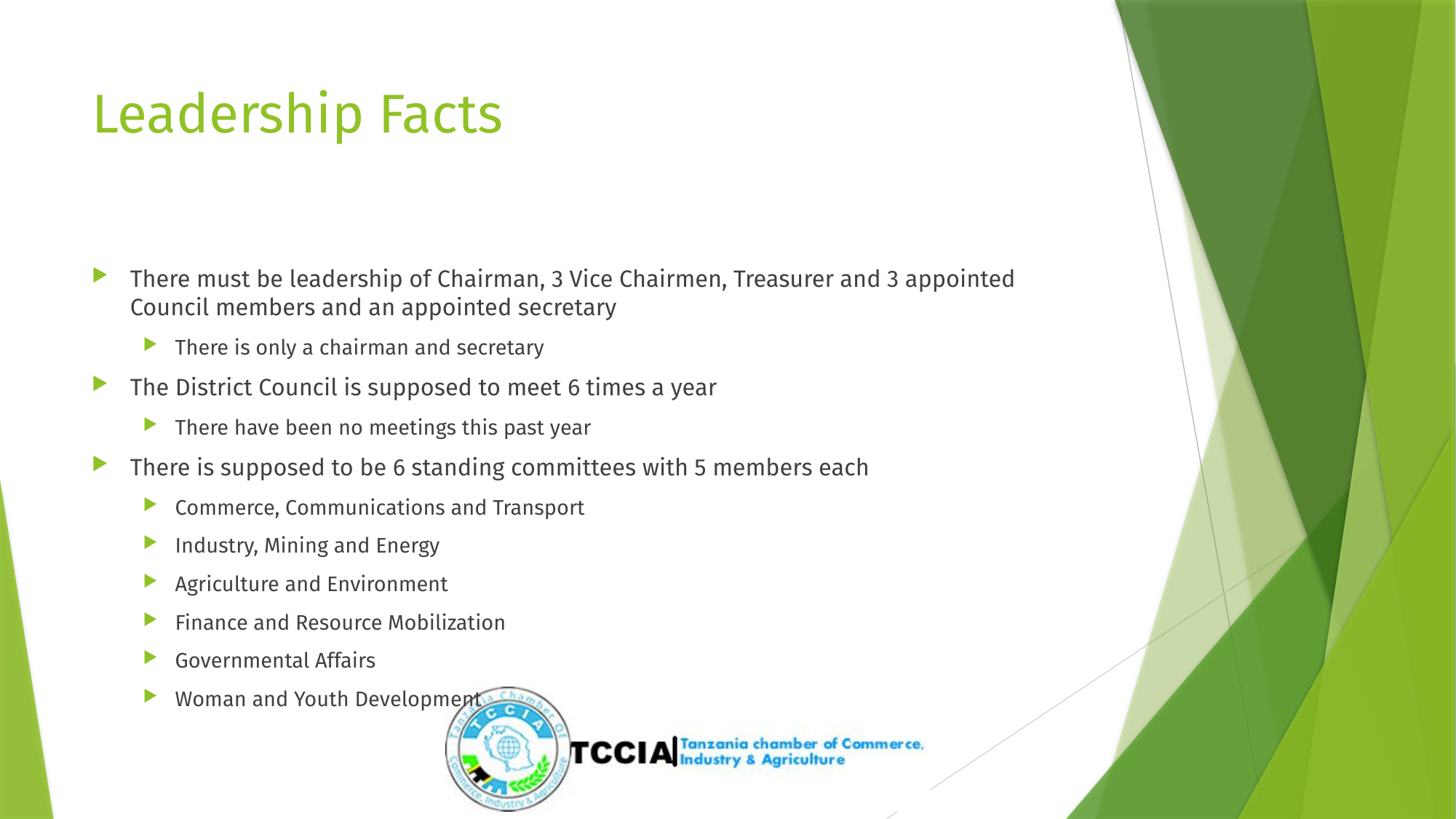

# Leadership Facts
There must be leadership of Chairman, 3 Vice Chairmen, Treasurer and 3 appointed Council members and an appointed secretary
There is only a chairman and secretary
The District Council is supposed to meet 6 times a year
There have been no meetings this past year
There is supposed to be 6 standing committees with 5 members each
Commerce, Communications and Transport
Industry, Mining and Energy
Agriculture and Environment
Finance and Resource Mobilization
Governmental Affairs
Woman and Youth Development